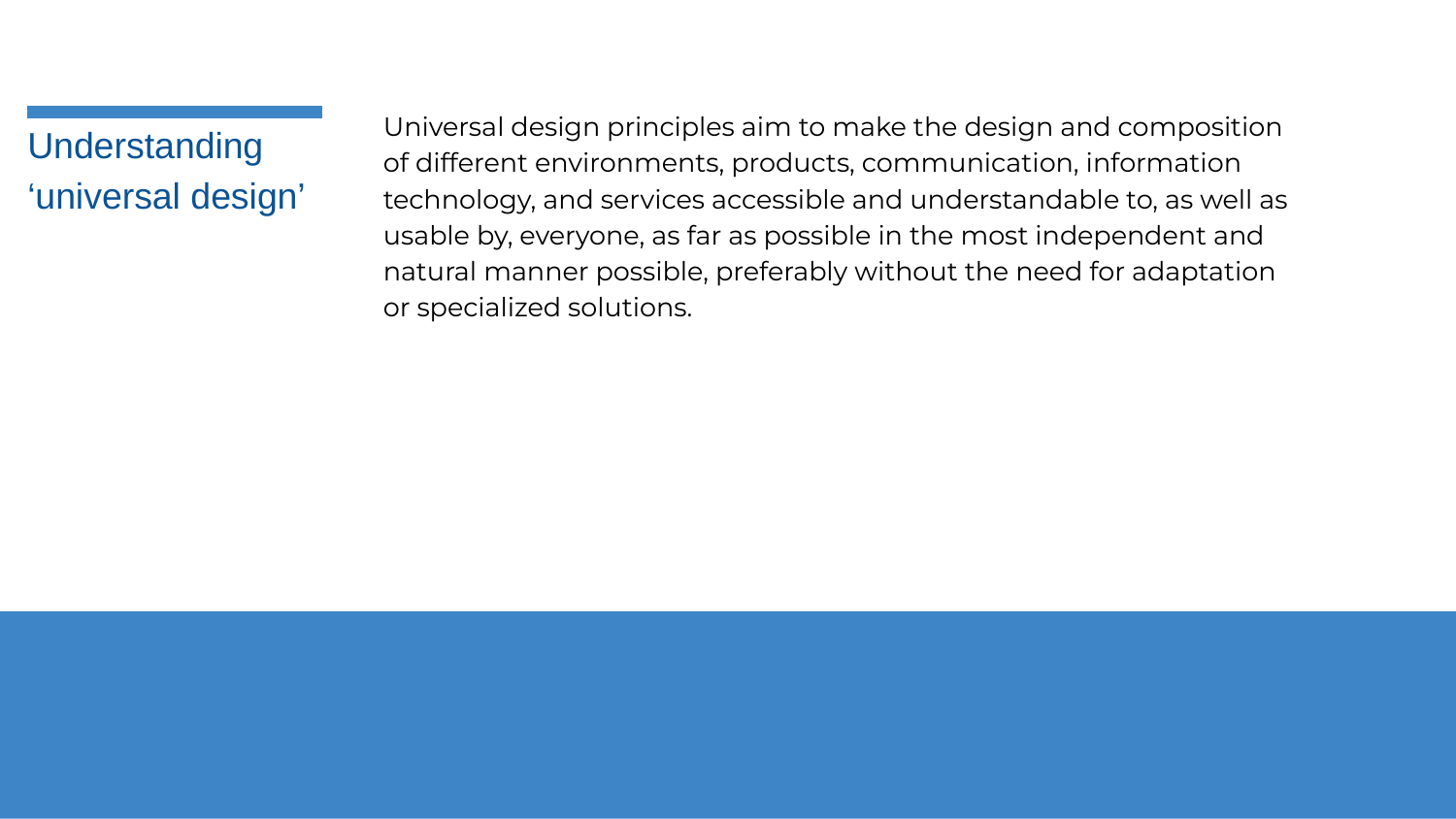

Universal design principles aim to make the design and composition of different environments, products, communication, information technology, and services accessible and understandable to, as well as usable by, everyone, as far as possible in the most independent and natural manner possible, preferably without the need for adaptation or specialized solutions.
# Understanding ‘universal design’